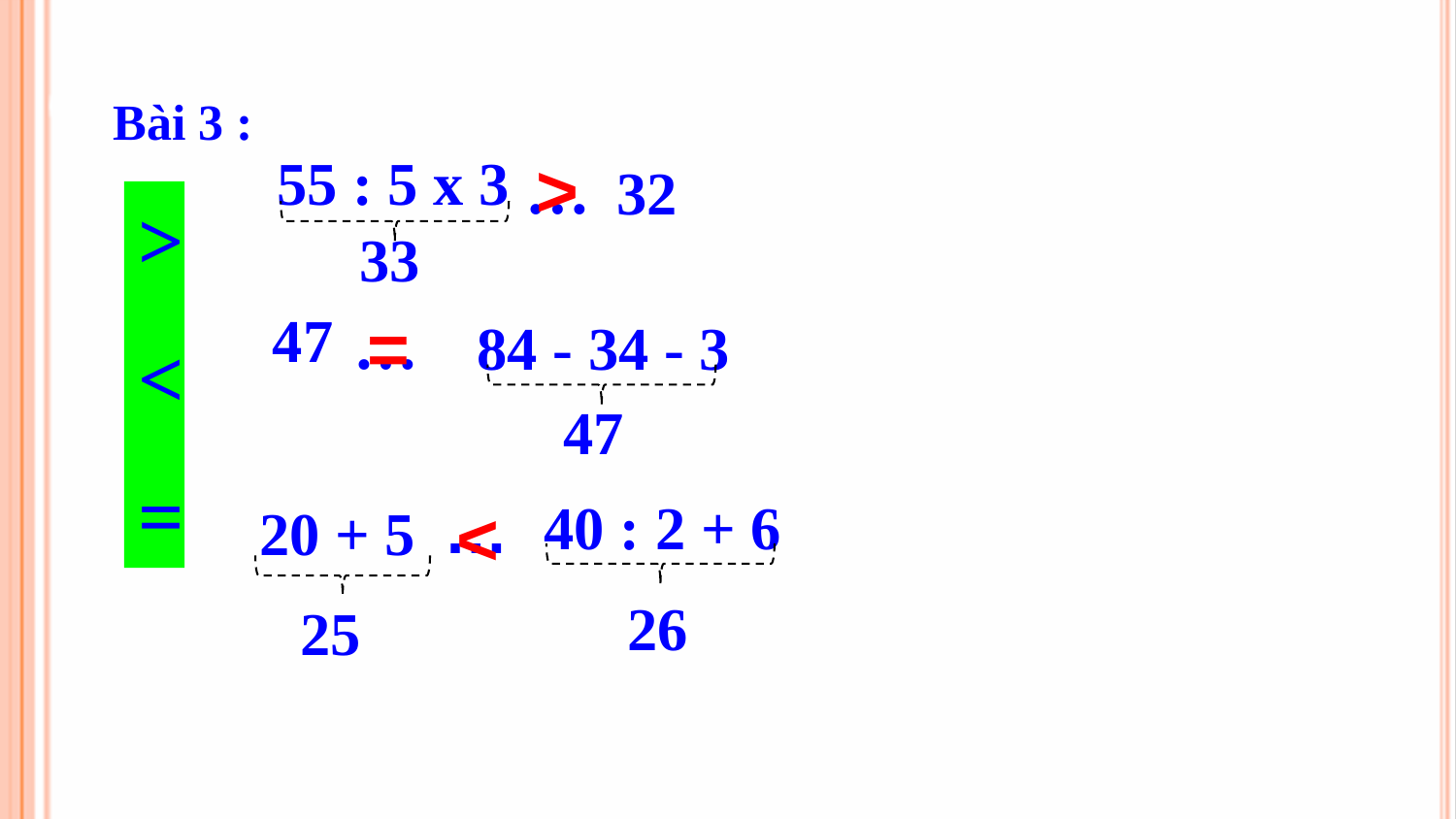

Bài 3 :

55 : 5 x 3
>
…
32
>
<
=
     33

47
=
…
84 - 34 - 3
  47

40 : 2 + 6
…
<
20 + 5

  26
  25